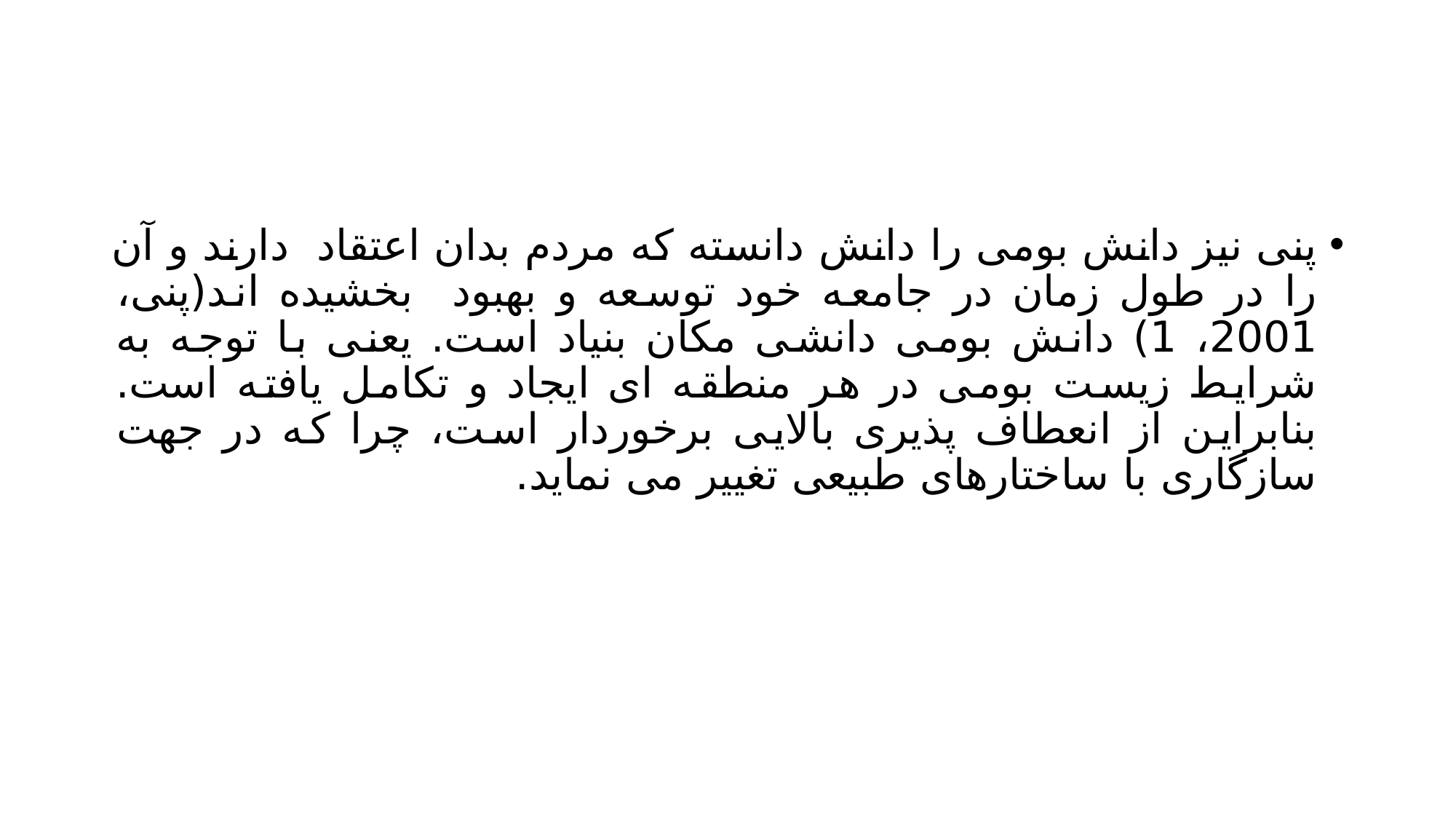

#
پنی نیز دانش بومی را دانش دانسته که مردم بدان اعتقاد  دارند و آن را در طول زمان در جامعه خود توسعه و بهبود  بخشیده اند(پنی، 2001، 1) دانش بومی دانشی مکان بنیاد است. یعنی با توجه به شرایط زیست بومی در هر منطقه ای ایجاد و تکامل یافته است. بنابراین از انعطاف پذیری بالایی برخوردار است، چرا که در جهت سازگاری با ساختارهای طبیعی تغییر می نماید.